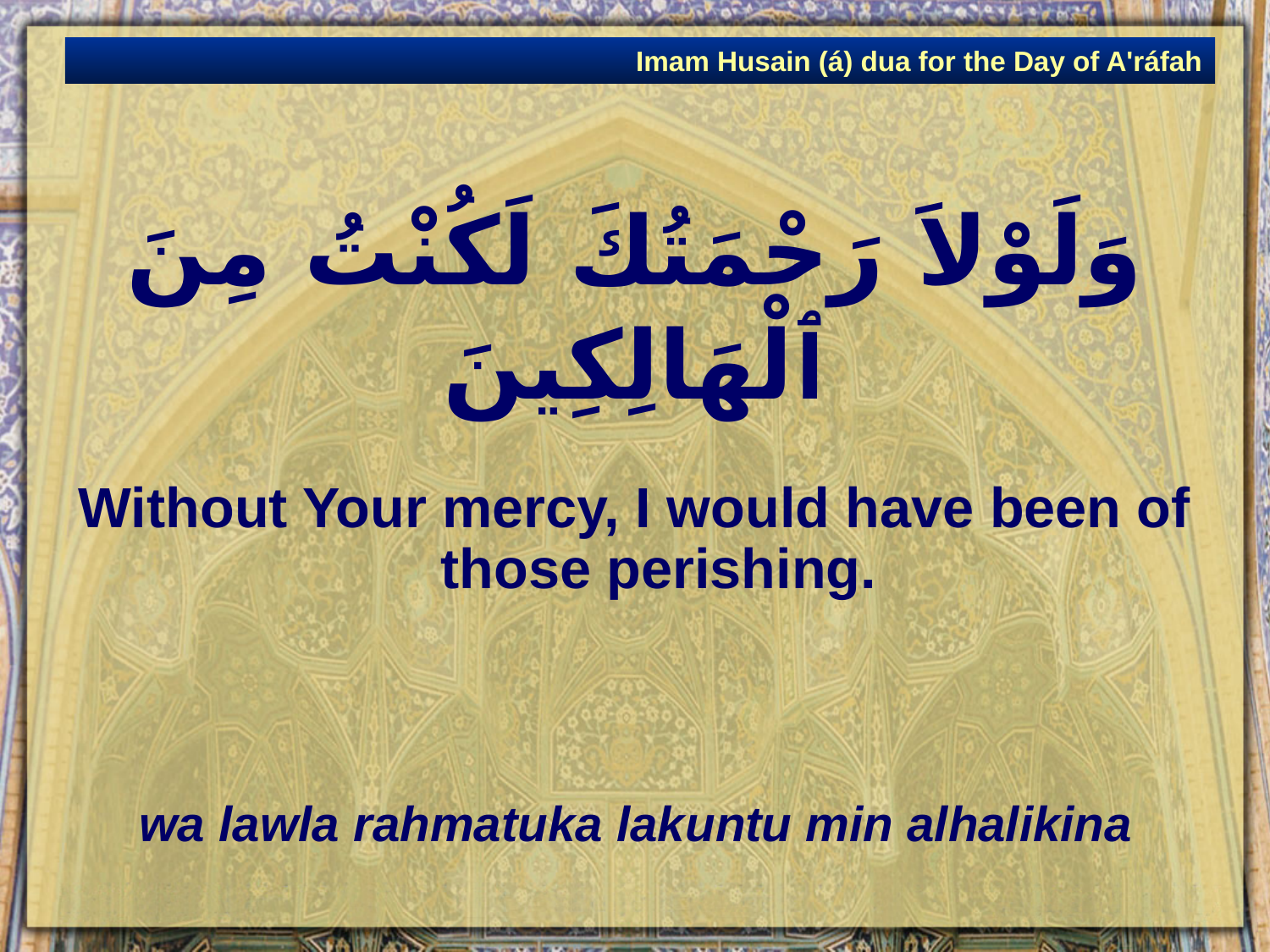

Imam Husain (á) dua for the Day of A'ráfah
# وَلَوْلاَ رَحْمَتُكَ لَكُنْتُ مِنَ ٱلْهَالِكِينَ
Without Your mercy, I would have been of those perishing.
wa lawla rahmatuka lakuntu min alhalikina